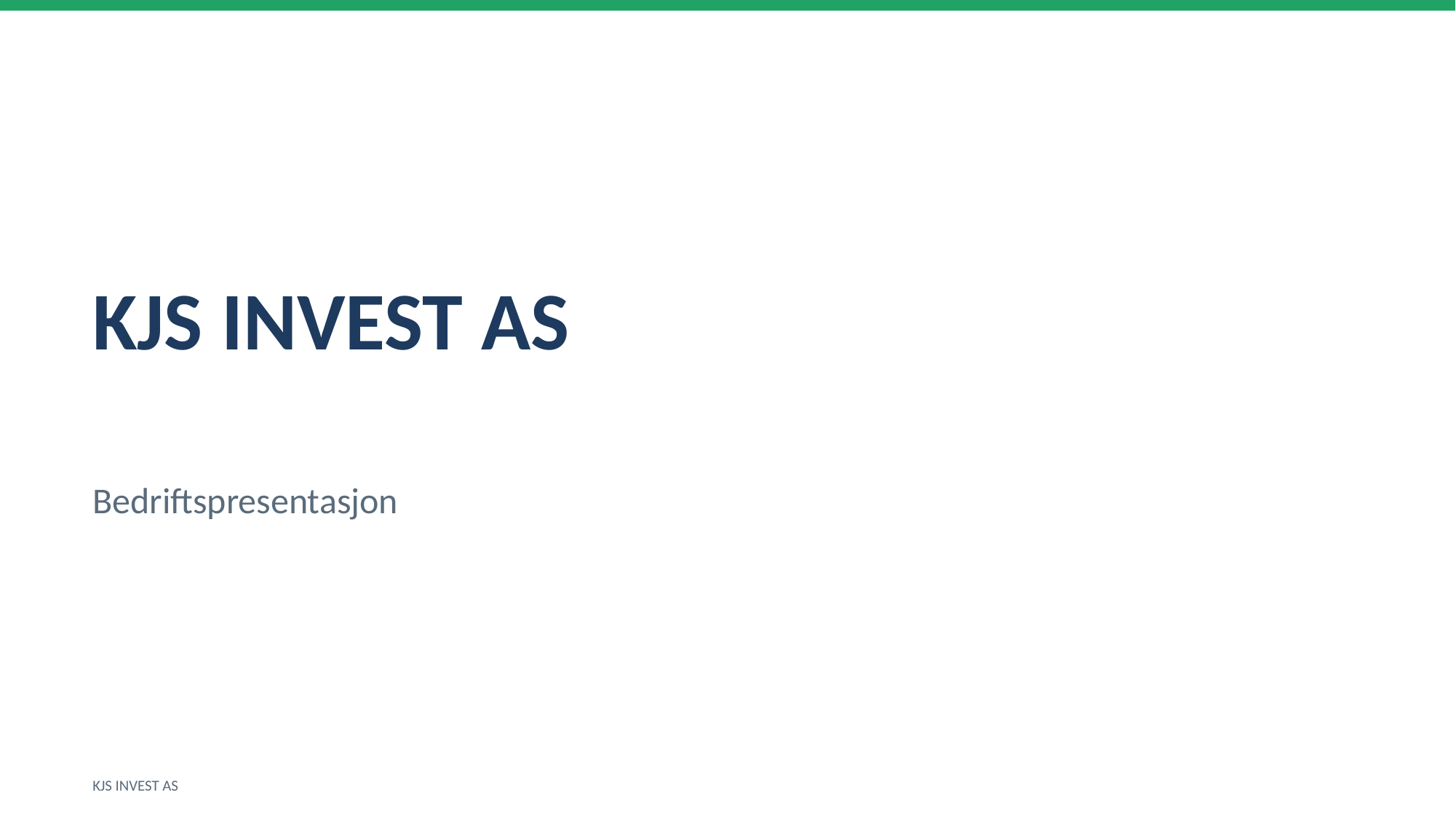

KJS INVEST AS
Bedriftspresentasjon
KJS INVEST AS